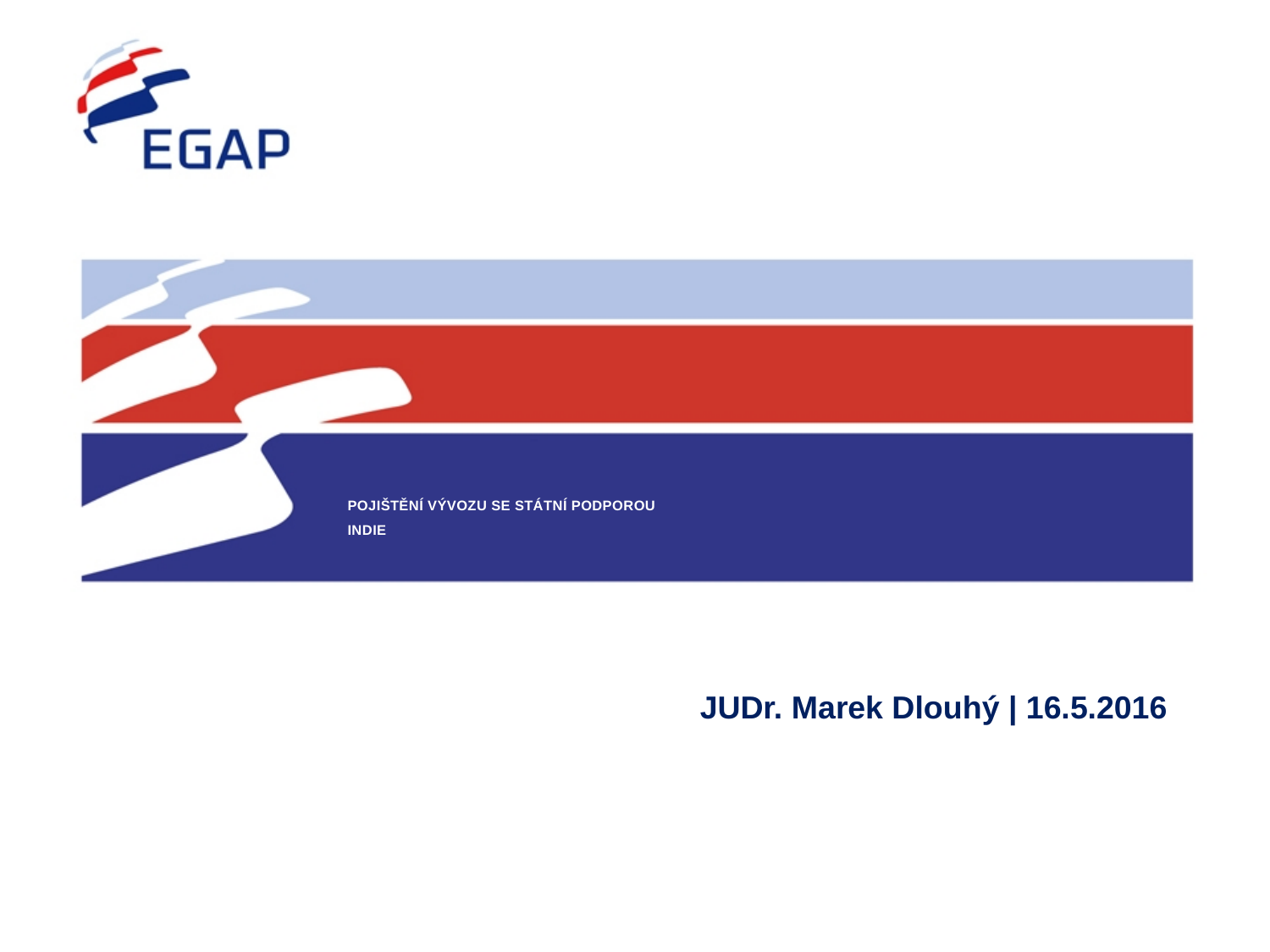

# Pojištění vývozu se státní podporou Indie
JUDr. Marek Dlouhý | 16.5.2016